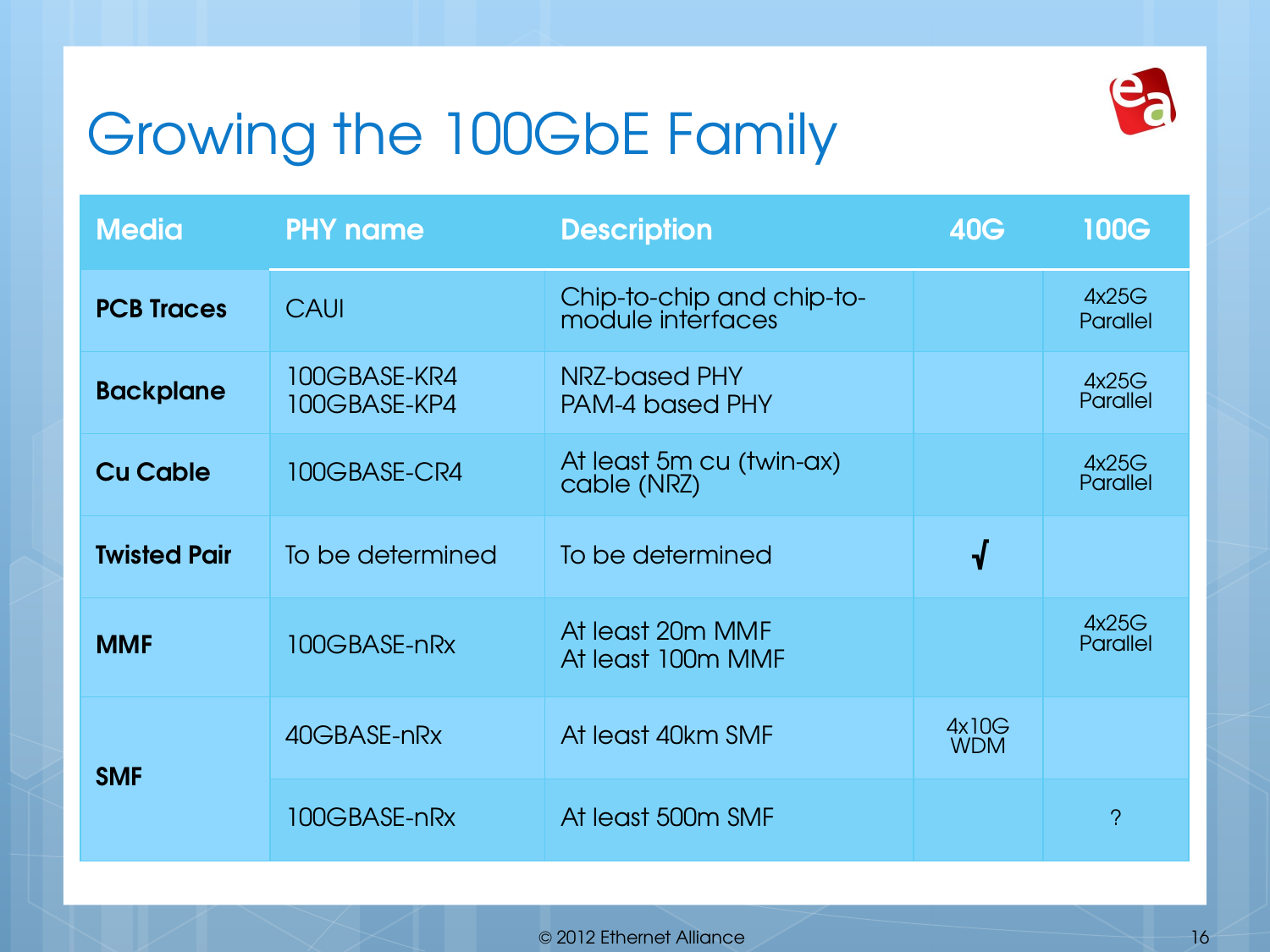

# Growing the 100GbE Family
| Media | PHY name | Description | 40G | 100G |
| --- | --- | --- | --- | --- |
| PCB Traces | CAUI | Chip-to-chip and chip-to-module interfaces |  | 4x25G Parallel |
| Backplane | 100GBASE-KR4 100GBASE-KP4 | NRZ-based PHY PAM-4 based PHY |  | 4x25G Parallel |
| Cu Cable | 100GBASE-CR4 | At least 5m cu (twin-ax) cable (NRZ) |  | 4x25G Parallel |
| Twisted Pair | To be determined | To be determined | √ |  |
| MMF | 100GBASE-nRx | At least 20m MMF At least 100m MMF |  | 4x25G Parallel |
| SMF | 40GBASE-nRx | At least 40km SMF | 4x10G WDM |  |
|  | 100GBASE-nRx | At least 500m SMF |  | ? |